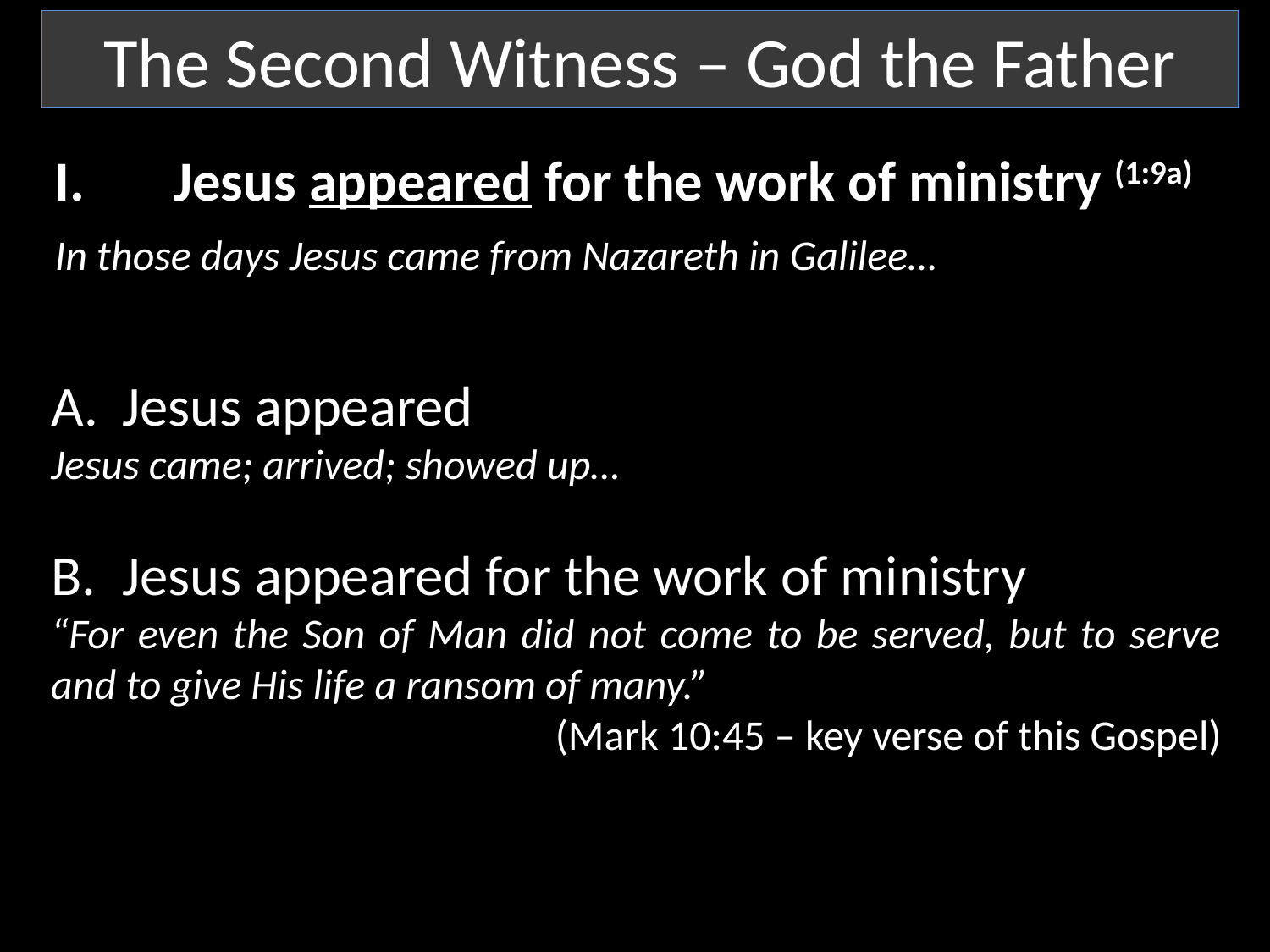

The Second Witness – God the Father
Jesus appeared for the work of ministry (1:9a)
In those days Jesus came from Nazareth in Galilee…
Jesus appeared
Jesus came; arrived; showed up…

Jesus appeared for the work of ministry
“For even the Son of Man did not come to be served, but to serve and to give His life a ransom of many.”
(Mark 10:45 – key verse of this Gospel)